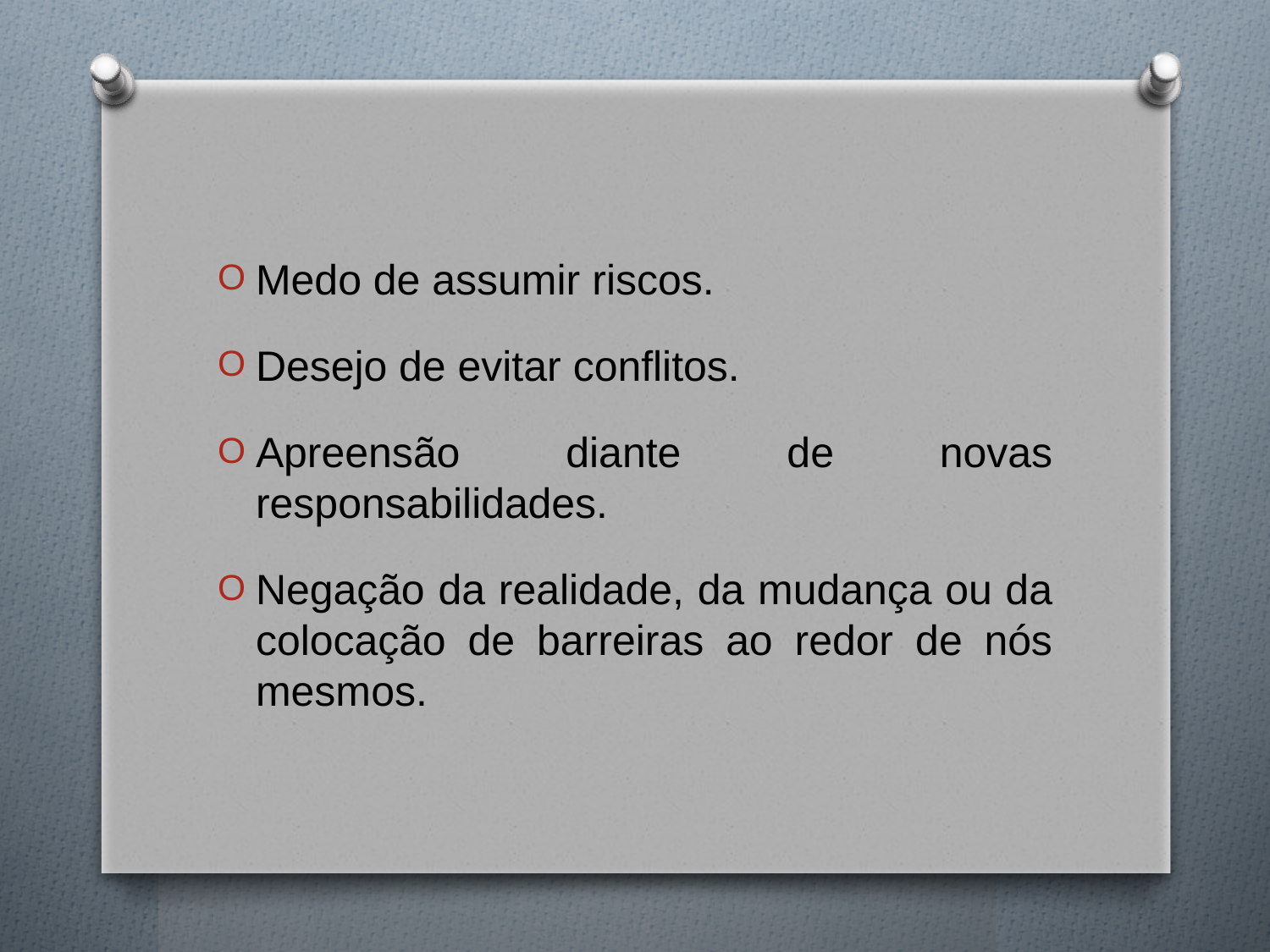

Medo de assumir riscos.

Desejo de evitar conflitos.

Apreensão diante de novas responsabilidades.

Negação da realidade, da mudança ou da colocação de barreiras ao redor de nós mesmos.